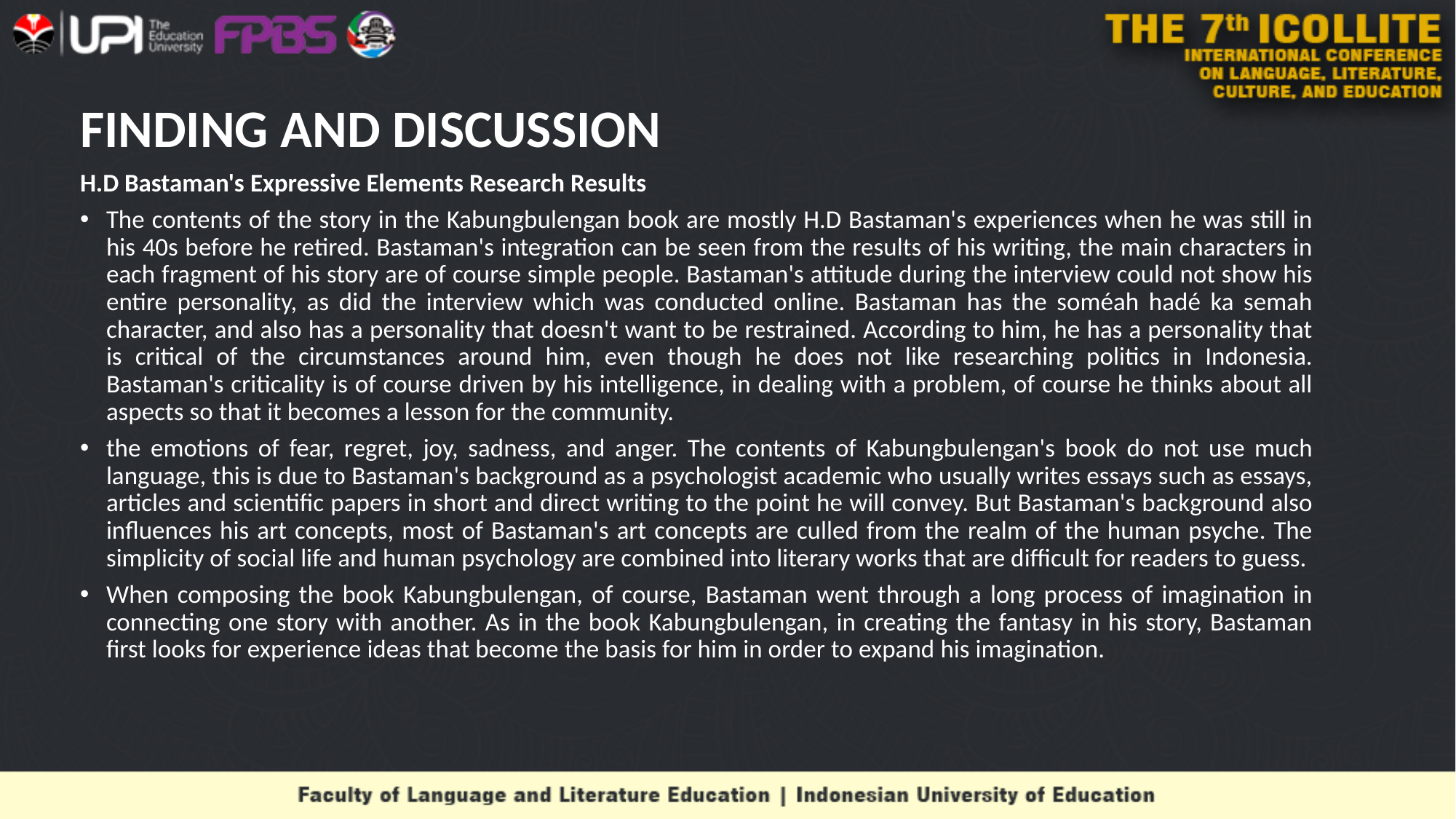

# FINDING AND DISCUSSION
H.D Bastaman's Expressive Elements Research Results
The contents of the story in the Kabungbulengan book are mostly H.D Bastaman's experiences when he was still in his 40s before he retired. Bastaman's integration can be seen from the results of his writing, the main characters in each fragment of his story are of course simple people. Bastaman's attitude during the interview could not show his entire personality, as did the interview which was conducted online. Bastaman has the soméah hadé ka semah character, and also has a personality that doesn't want to be restrained. According to him, he has a personality that is critical of the circumstances around him, even though he does not like researching politics in Indonesia. Bastaman's criticality is of course driven by his intelligence, in dealing with a problem, of course he thinks about all aspects so that it becomes a lesson for the community.
the emotions of fear, regret, joy, sadness, and anger. The contents of Kabungbulengan's book do not use much language, this is due to Bastaman's background as a psychologist academic who usually writes essays such as essays, articles and scientific papers in short and direct writing to the point he will convey. But Bastaman's background also influences his art concepts, most of Bastaman's art concepts are culled from the realm of the human psyche. The simplicity of social life and human psychology are combined into literary works that are difficult for readers to guess.
When composing the book Kabungbulengan, of course, Bastaman went through a long process of imagination in connecting one story with another. As in the book Kabungbulengan, in creating the fantasy in his story, Bastaman first looks for experience ideas that become the basis for him in order to expand his imagination.